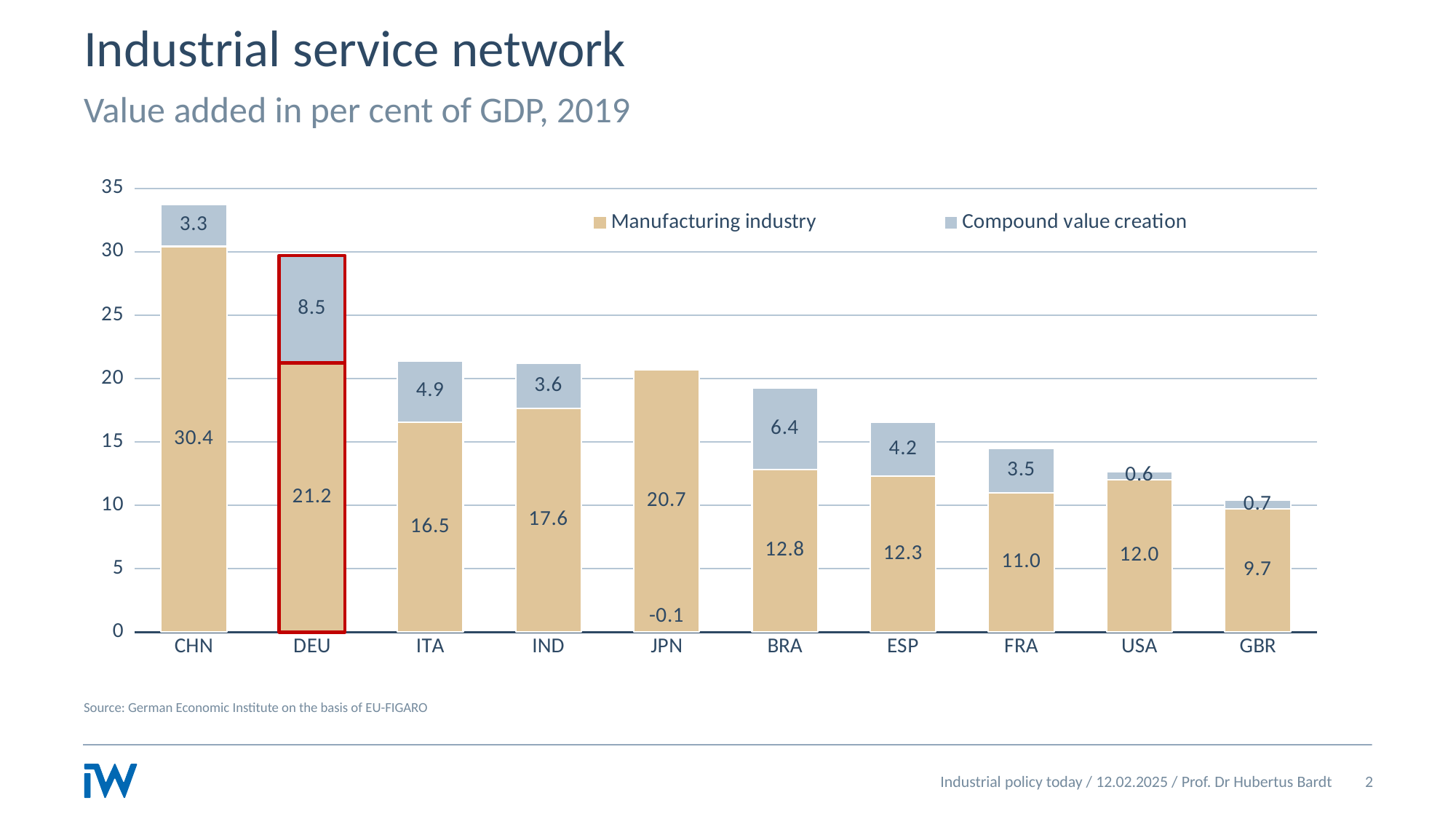

# Industrial service network
Value added in per cent of GDP, 2019

### Chart

| Category | Manufacturing industry | Compound value creation |
|---|---|---|
| CHN | 30.4277056995019 | 3.28832352139754 |
| DEU | 21.2217864819581 | 8.48850540824999 |
| ITA | 16.5479503389101 | 4.86544519741694 |
| IND | 17.6373573154569 | 3.58729462980582 |
| JPN | 20.7052603677412 | -0.128036541793618 |
| BRA | 12.8289057939248 | 6.43121426428869 |
| ESP | 12.302722650818 | 4.2281252601837 |
| FRA | 11.0 | 3.5 |
| USA | 12.0203299134721 | 0.604641985278255 |
| GBR | 9.72948032928515 | 0.662649822971285 |
Source: German Economic Institute on the basis of EU-FIGARO
Industrial policy today / 12.02.2025 / Prof. Dr Hubertus Bardt
2